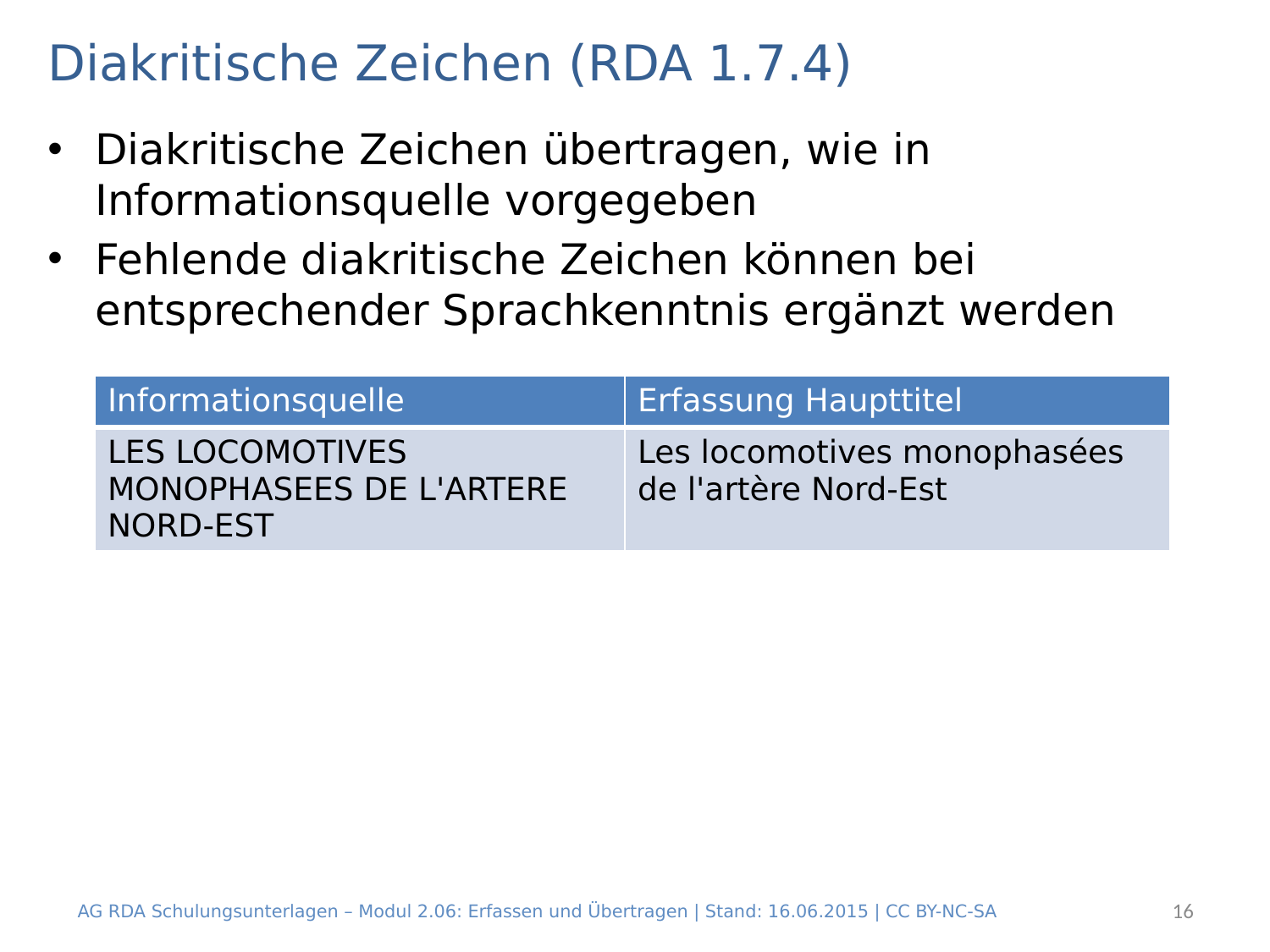

# Diakritische Zeichen (RDA 1.7.4)
Diakritische Zeichen übertragen, wie in Informationsquelle vorgegeben
Fehlende diakritische Zeichen können bei entsprechender Sprachkenntnis ergänzt werden

| Informationsquelle | Erfassung Haupttitel |
| --- | --- |
| LES LOCOMOTIVES MONOPHASEES DE L'ARTERE NORD-EST | Les locomotives monophasées de l'artère Nord-Est |
AG RDA Schulungsunterlagen – Modul 2.06: Erfassen und Übertragen | Stand: 16.06.2015 | CC BY-NC-SA
16